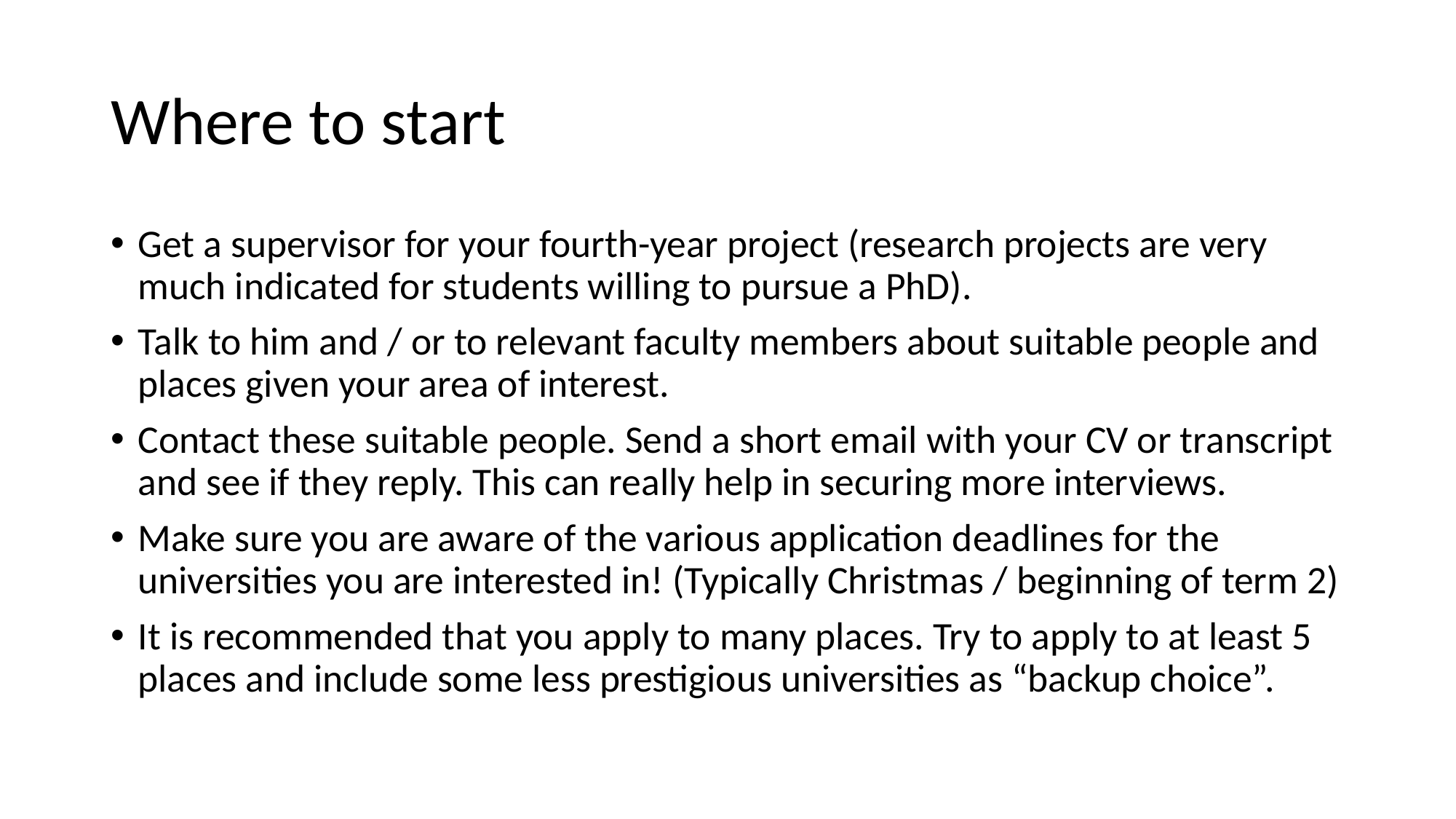

# Where to start
Get a supervisor for your fourth-year project (research projects are very much indicated for students willing to pursue a PhD).
Talk to him and / or to relevant faculty members about suitable people and places given your area of interest.
Contact these suitable people. Send a short email with your CV or transcript and see if they reply. This can really help in securing more interviews.
Make sure you are aware of the various application deadlines for the universities you are interested in! (Typically Christmas / beginning of term 2)
It is recommended that you apply to many places. Try to apply to at least 5 places and include some less prestigious universities as “backup choice”.